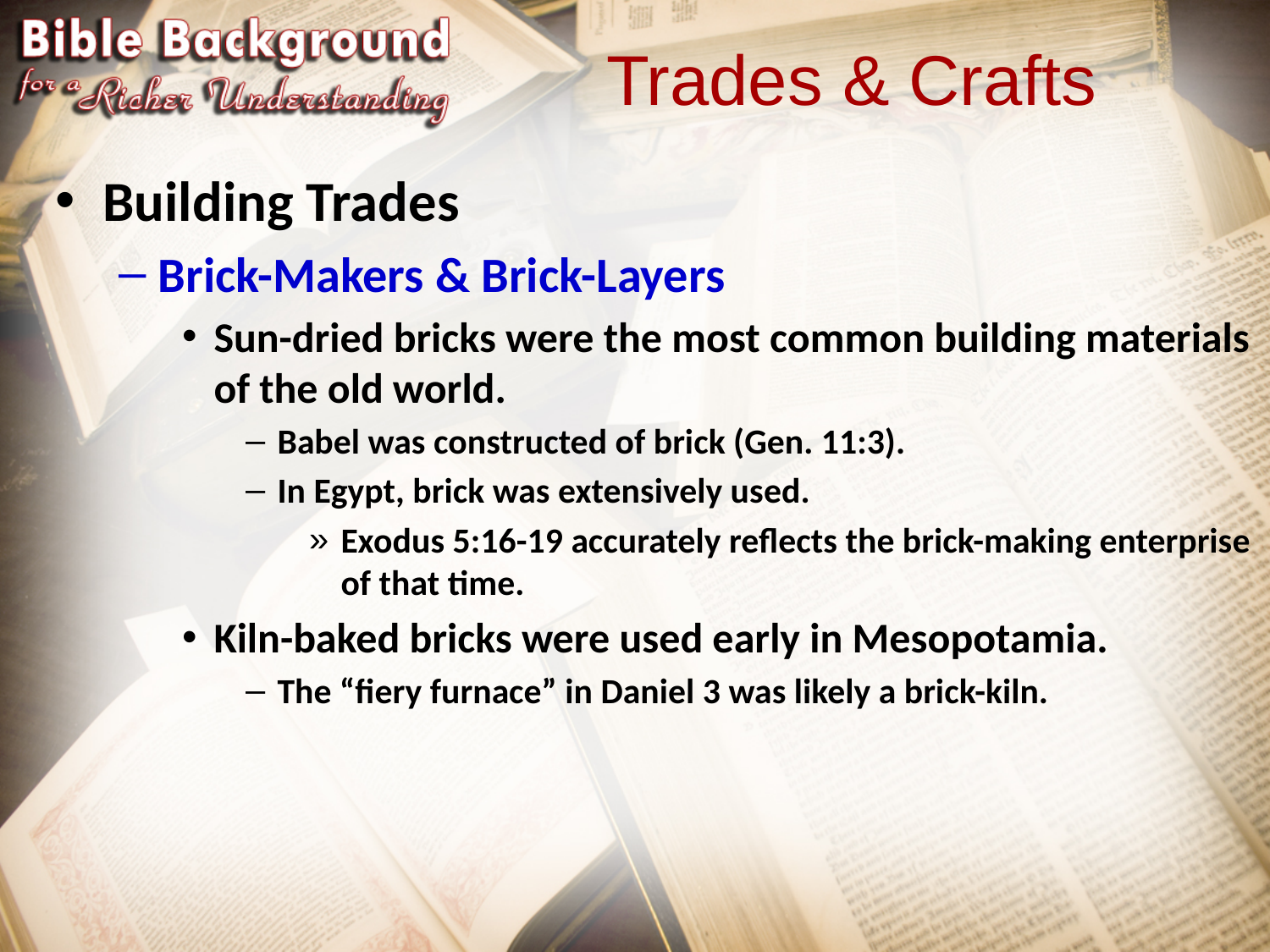

# Trades & Crafts
Building Trades
Brick-Makers & Brick-Layers
Sun-dried bricks were the most common building materials of the old world.
Babel was constructed of brick (Gen. 11:3).
In Egypt, brick was extensively used.
Exodus 5:16-19 accurately reflects the brick-making enterprise of that time.
Kiln-baked bricks were used early in Mesopotamia.
The “fiery furnace” in Daniel 3 was likely a brick-kiln.